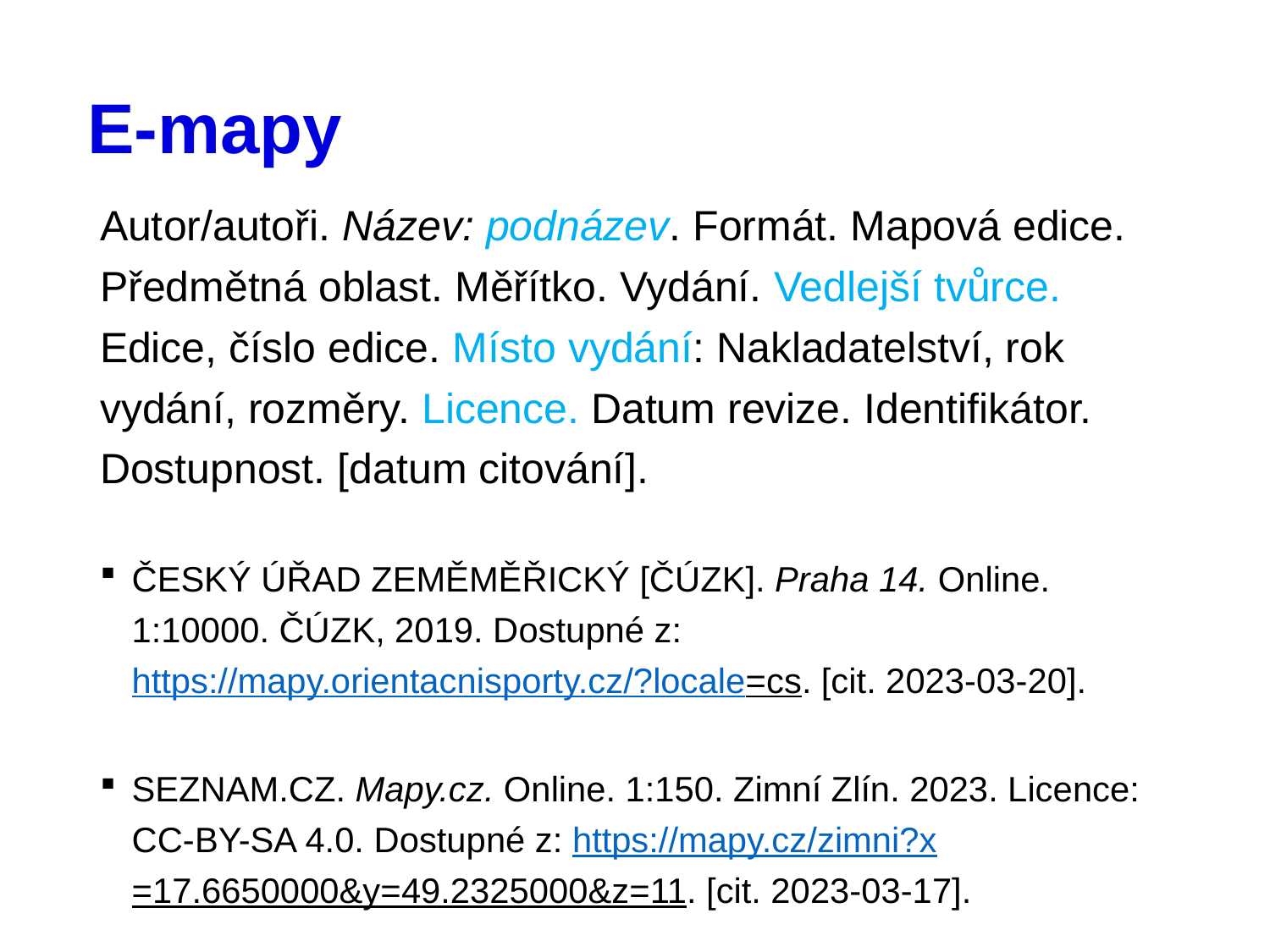

# E-mapy
Autor/autoři. Název: podnázev. Formát. Mapová edice. Předmětná oblast. Měřítko. Vydání. Vedlejší tvůrce. Edice, číslo edice. Místo vydání: Nakladatelství, rok vydání, rozměry. Licence. Datum revize. Identifikátor. Dostupnost. [datum citování].
ČESKÝ ÚŘAD ZEMĚMĚŘICKÝ [ČÚZK]. Praha 14. Online. 1:10000. ČÚZK, 2019. Dostupné z: https://mapy.orientacnisporty.cz/?locale=cs. [cit. 2023-03-20].
SEZNAM.CZ. Mapy.cz. Online. 1:150. Zimní Zlín. 2023. Licence: CC-BY-SA 4.0. Dostupné z: https://mapy.cz/zimni?x=17.6650000&y=49.2325000&z=11. [cit. 2023-03-17].